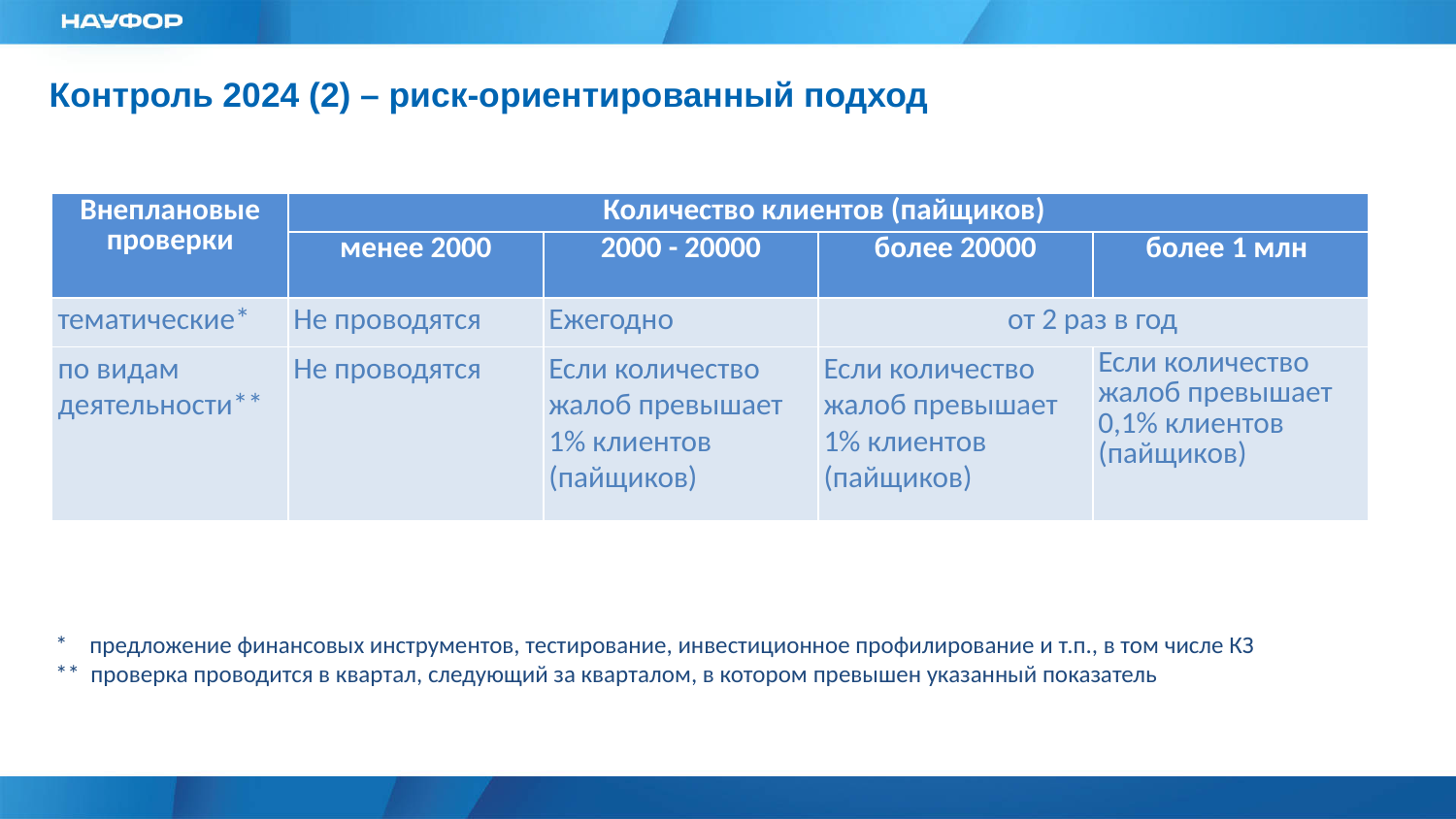

# Контроль 2024 (2) – риск-ориентированный подход
| Внеплановые проверки | Количество клиентов (пайщиков) |  |  |  |
| --- | --- | --- | --- | --- |
|  | менее 2000 | 2000 - 20000 | более 20000 | более 1 млн |
| тематические\* | Не проводятся | Ежегодно | от 2 раз в год |  |
| по видам деятельности\*\* | Не проводятся | Если количество жалоб превышает 1% клиентов (пайщиков) | Если количество жалоб превышает 1% клиентов (пайщиков) | Если количество жалоб превышает 0,1% клиентов (пайщиков) |
*    предложение финансовых инструментов, тестирование, инвестиционное профилирование и т.п., в том числе КЗ
**  проверка проводится в квартал, следующий за кварталом, в котором превышен указанный показатель